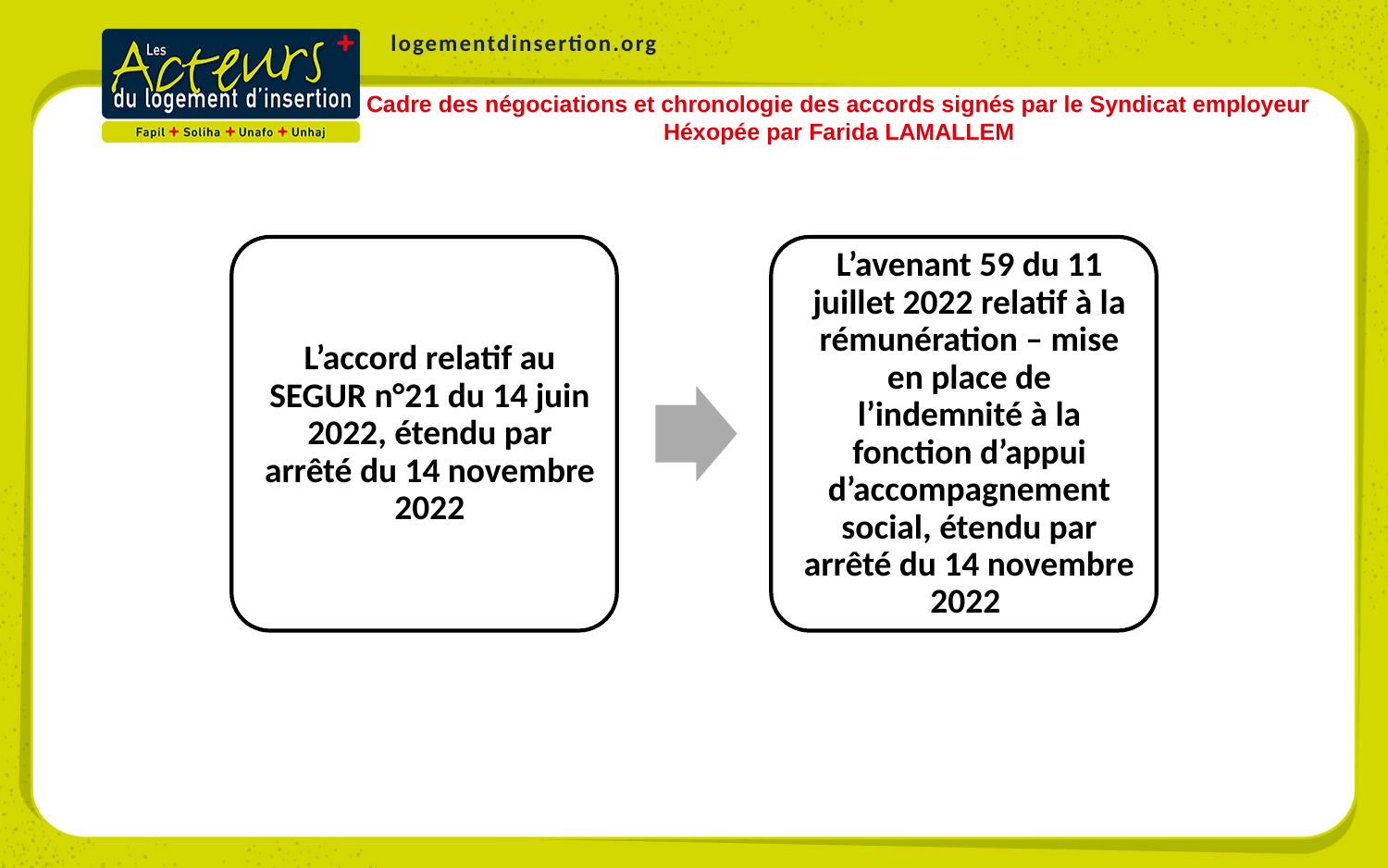

logementdinsertion.org
Cadre des négociations et chronologie des accords signés par le Syndicat employeur Héxopée par Farida LAMALLEM
L’accord relatif au SEGUR n°21 du 14 juin 2022, étendu par arrêté du 14 novembre 2022

L’avenant 59 du 11 juillet 2022 relatif à la rémunération – mise en place de l’indemnité à la fonction d’appui d’accompagnement social, étendu par arrêté du 14 novembre 2022